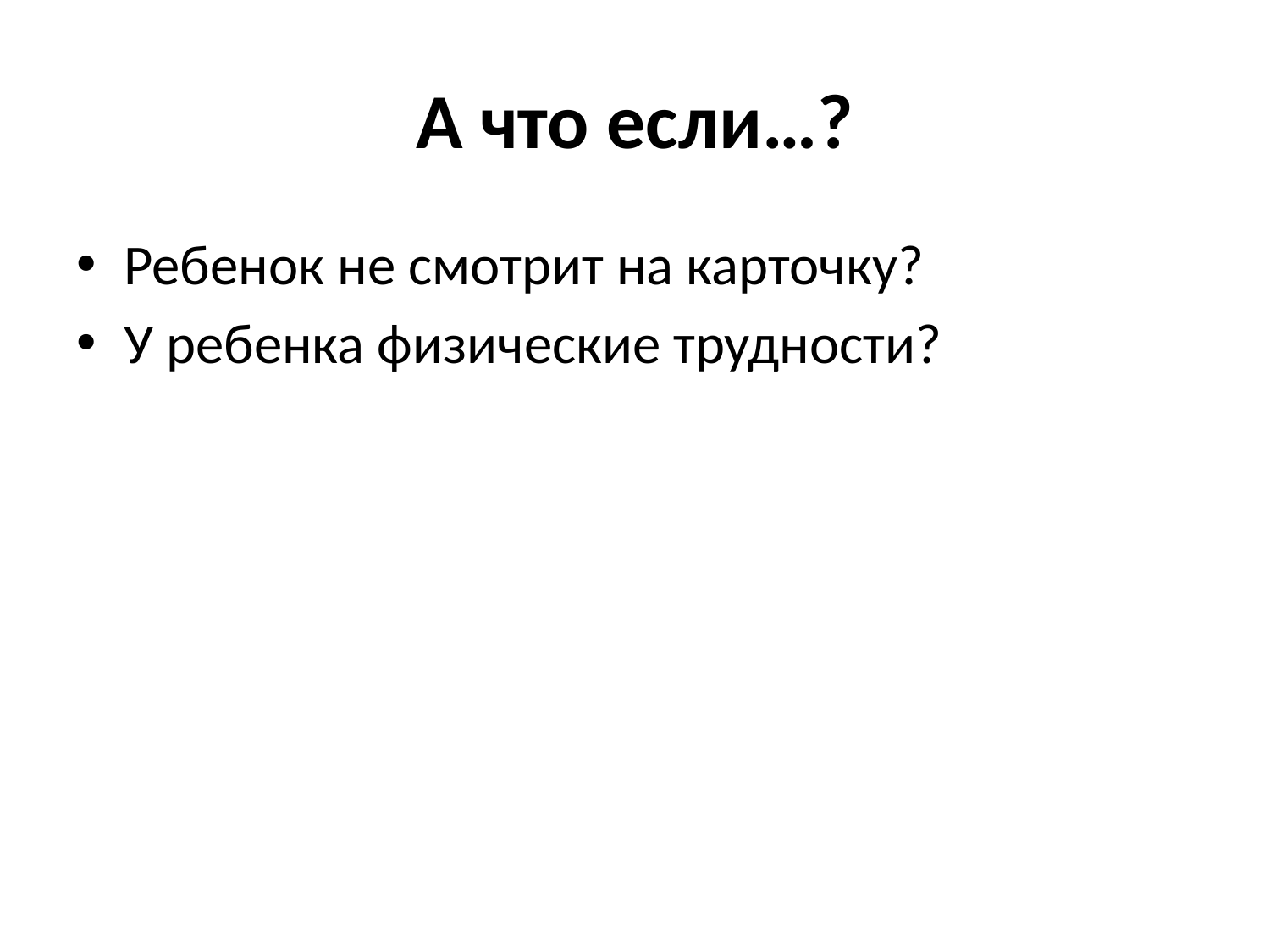

# А что если…?
Ребенок не смотрит на карточку?
У ребенка физические трудности?